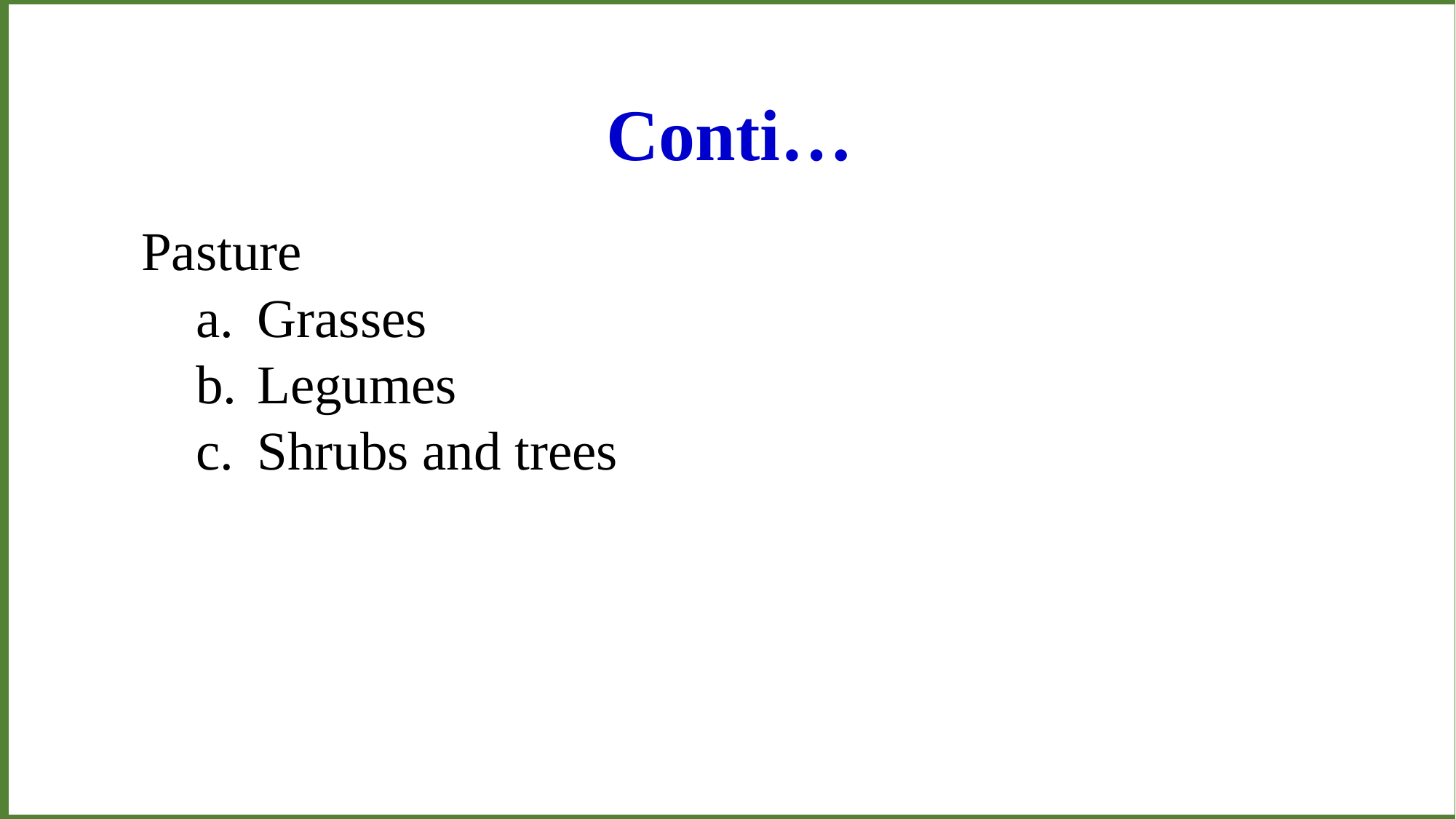

# Conti…
Pasture
Grasses
Legumes
Shrubs and trees